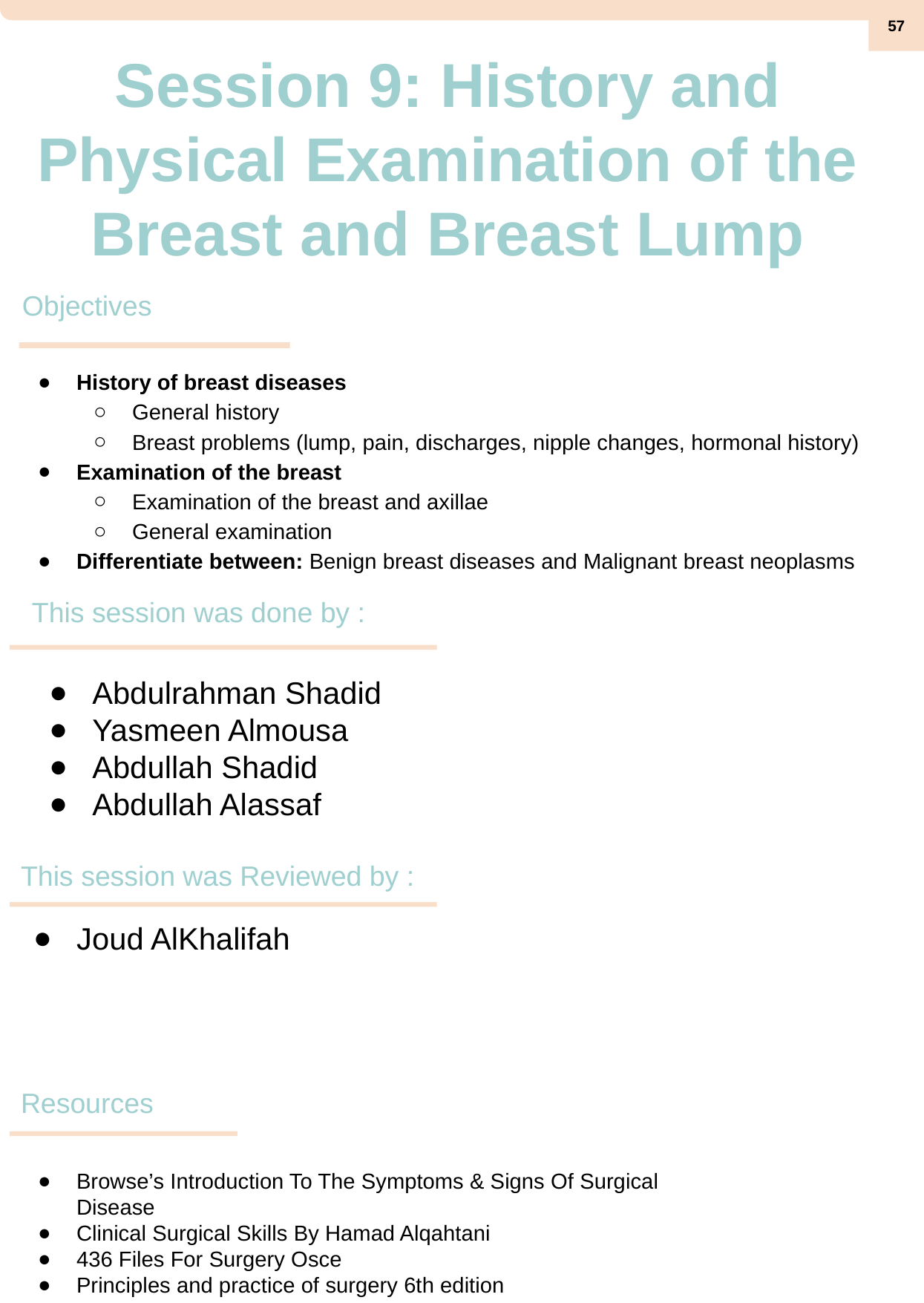

57
Session 9: History and Physical Examination of the Breast and Breast Lump
Objectives

History of breast diseases
General history
Breast problems (lump, pain, discharges, nipple changes, hormonal history)
Examination of the breast
Examination of the breast and axillae
General examination
Differentiate between: Benign breast diseases and Malignant breast neoplasms
This session was done by :

Abdulrahman Shadid
Yasmeen Almousa
Abdullah Shadid
Abdullah Alassaf
This session was Reviewed by :

Joud AlKhalifah
Resources

Browse’s Introduction To The Symptoms & Signs Of Surgical Disease
Clinical Surgical Skills By Hamad Alqahtani
436 Files For Surgery Osce
Principles and practice of surgery 6th edition